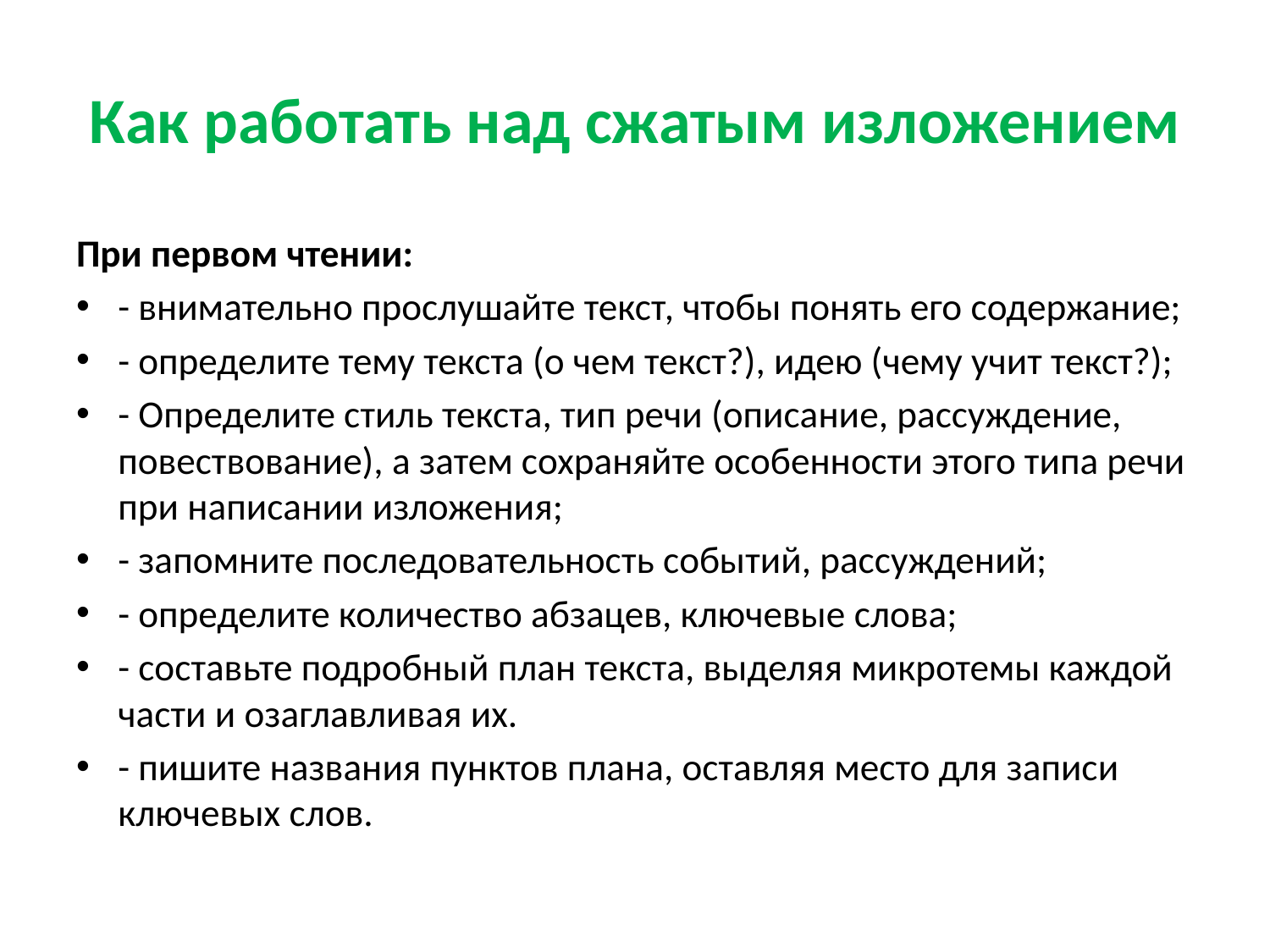

# Как работать над сжатым изложением
При первом чтении:
- внимательно прослушайте текст, чтобы понять его содержание;
- определите тему текста (о чем текст?), идею (чему учит текст?);
- Определите стиль текста, тип речи (описание, рассуждение, повествование), а затем сохраняйте особенности этого типа речи при написании изложения;
- запомните последовательность событий, рассуждений;
- определите количество абзацев, ключевые слова;
- составьте подробный план текста, выделяя микротемы каждой части и озаглавливая их.
- пишите названия пунктов плана, оставляя место для записи ключевых слов.